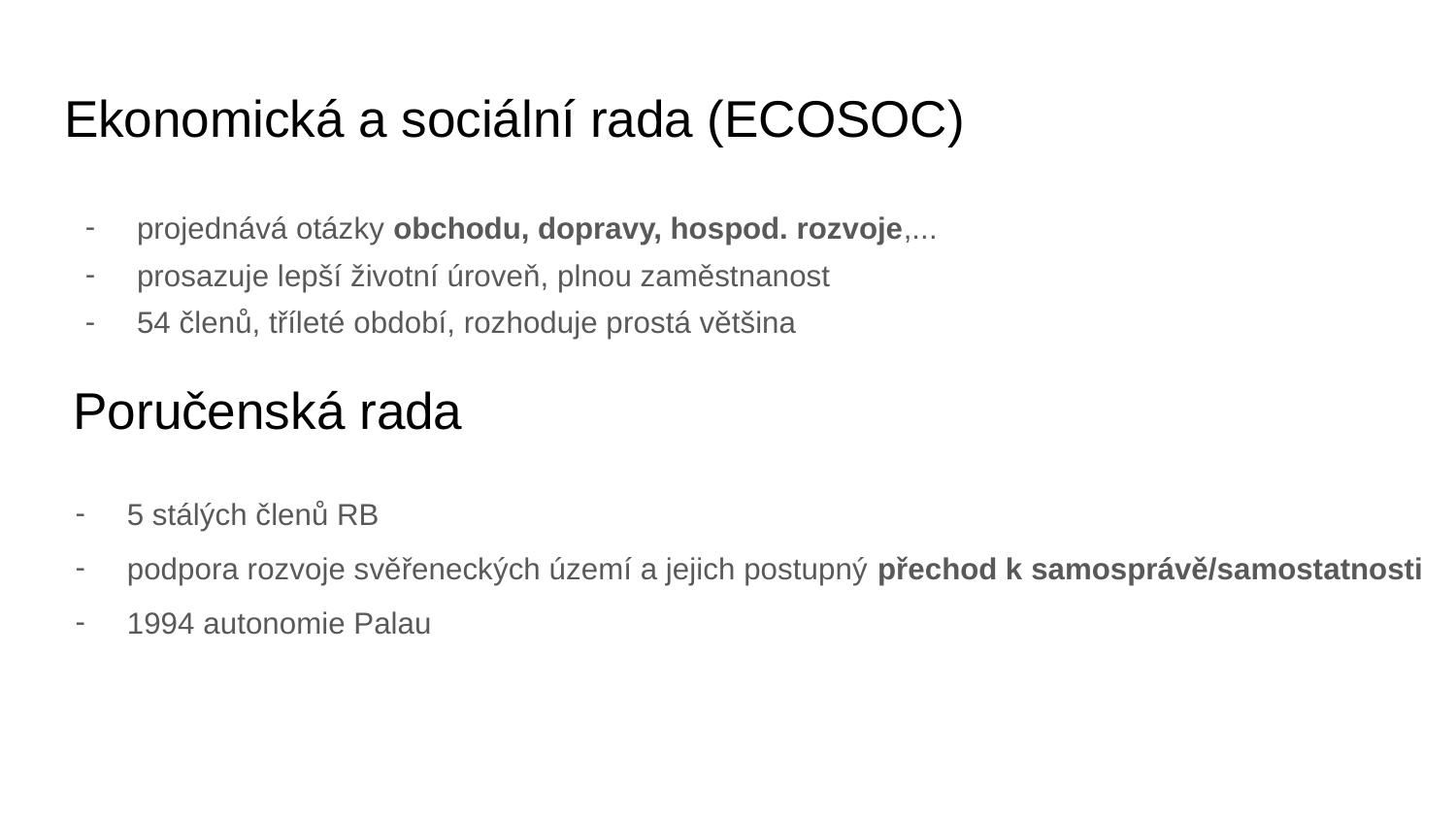

# Ekonomická a sociální rada (ECOSOC)

projednává otázky obchodu, dopravy, hospod. rozvoje,...
prosazuje lepší životní úroveň, plnou zaměstnanost
54 členů, tříleté období, rozhoduje prostá většina
Poručenská rada

5 stálých členů RB
podpora rozvoje svěřeneckých území a jejich postupný přechod k samosprávě/samostatnosti
1994 autonomie Palau